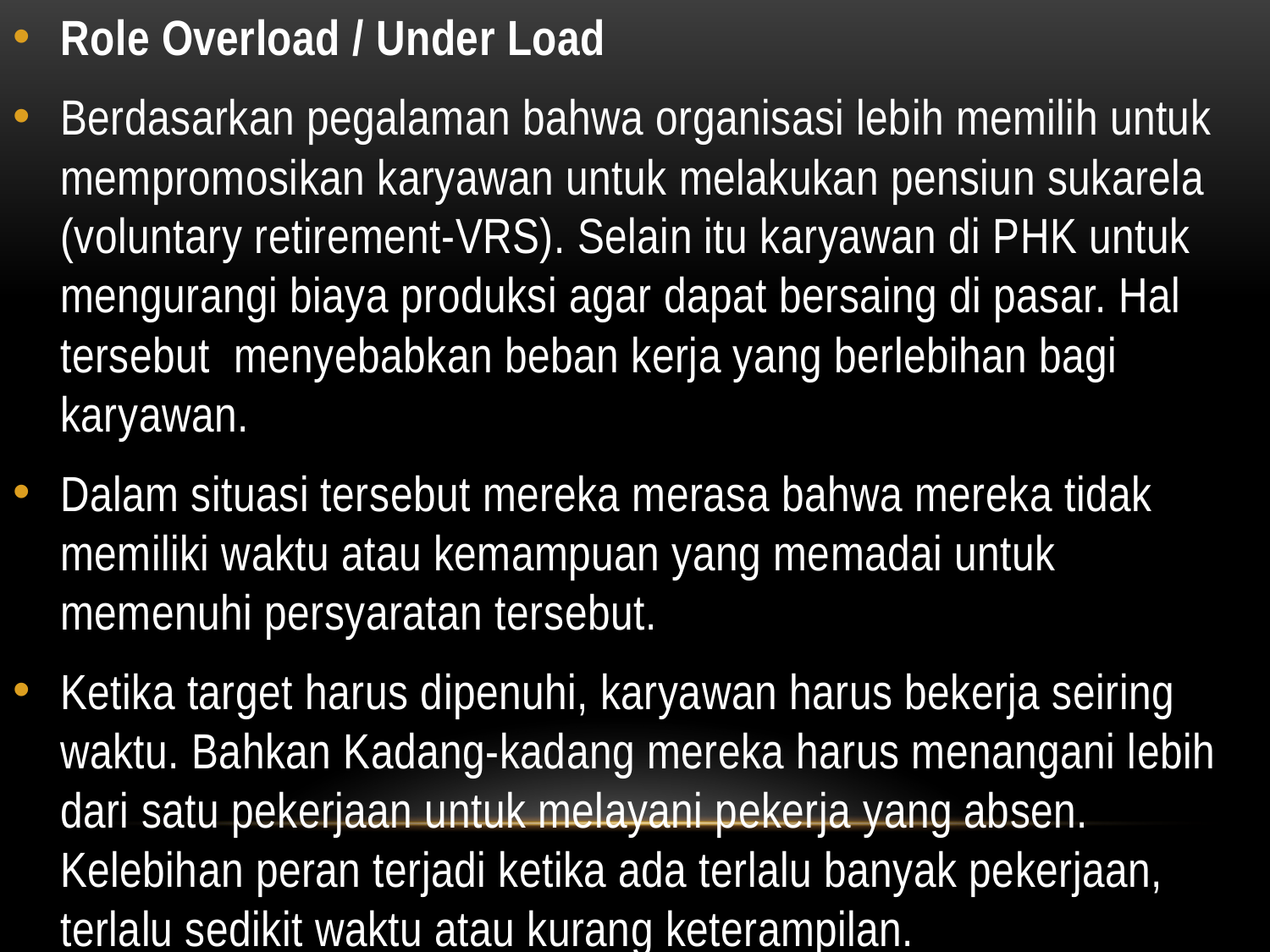

#
Role Overload / Under Load
Berdasarkan pegalaman bahwa organisasi lebih memilih untuk mempromosikan karyawan untuk melakukan pensiun sukarela (voluntary retirement-VRS). Selain itu karyawan di PHK untuk mengurangi biaya produksi agar dapat bersaing di pasar. Hal tersebut  menyebabkan beban kerja yang berlebihan bagi karyawan.
Dalam situasi tersebut mereka merasa bahwa mereka tidak memiliki waktu atau kemampuan yang memadai untuk memenuhi persyaratan tersebut.
Ketika target harus dipenuhi, karyawan harus bekerja seiring waktu. Bahkan Kadang-kadang mereka harus menangani lebih dari satu pekerjaan untuk melayani pekerja yang absen. Kelebihan peran terjadi ketika ada terlalu banyak pekerjaan, terlalu sedikit waktu atau kurang keterampilan.